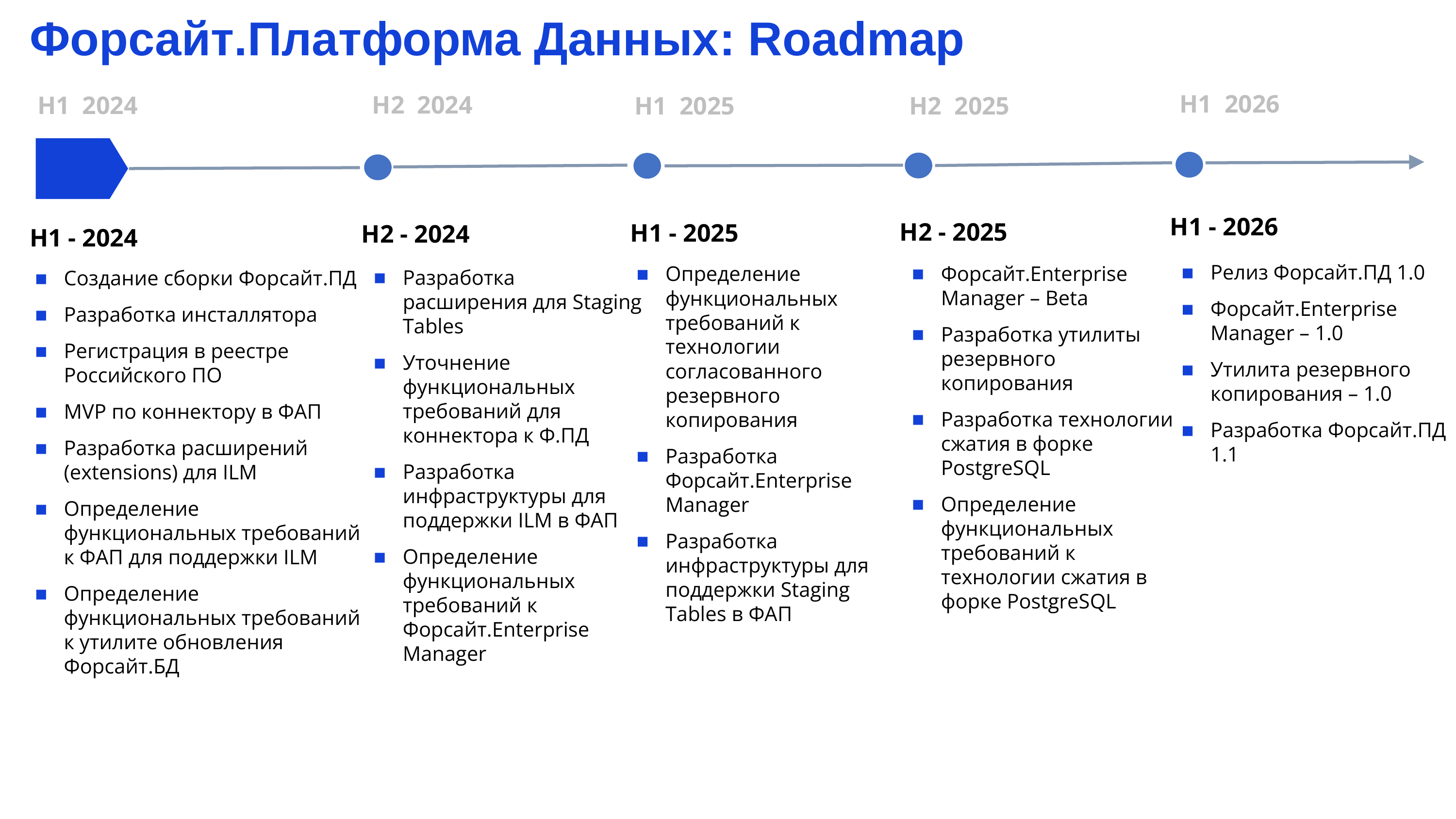

# Форсайт.Платформа Данных: Roadmap
H1  2026
H2  2024
H1  2024
H2  2025
H1  2025

H1 - 2026
H2 - 2025
H1 - 2025
H2 - 2024
H1 - 2024
Релиз Форсайт.ПД 1.0
Форсайт.Enterprise Manager – 1.0
Утилита резервного копирования – 1.0
Разработка Форсайт.ПД 1.1

Форсайт.Enterprise Manager – Beta
Разработка утилиты резервного копирования
Разработка технологии сжатия в форке PostgreSQL
Определение функциональных требований к технологии сжатия в форке PostgreSQL

Определение функциональных требований к технологии согласованного резервного копирования
Разработка Форсайт.Enterprise Manager
Разработка инфраструктуры для поддержки Staging Tables в ФАП

Разработка расширения для Staging Tables
Уточнение функциональных требований для коннектора к Ф.ПД
Разработка инфраструктуры для поддержки ILM в ФАП
Определение функциональных требований к Форсайт.Enterprise Manager

Создание сборки Форсайт.ПД
Разработка инсталлятора
Регистрация в реестре Российского ПО
MVP по коннектору в ФАП
Разработка расширений (extensions) для ILM
Определение функциональных требований к ФАП для поддержки ILM
Определение функциональных требований к утилите обновления Форсайт.БД